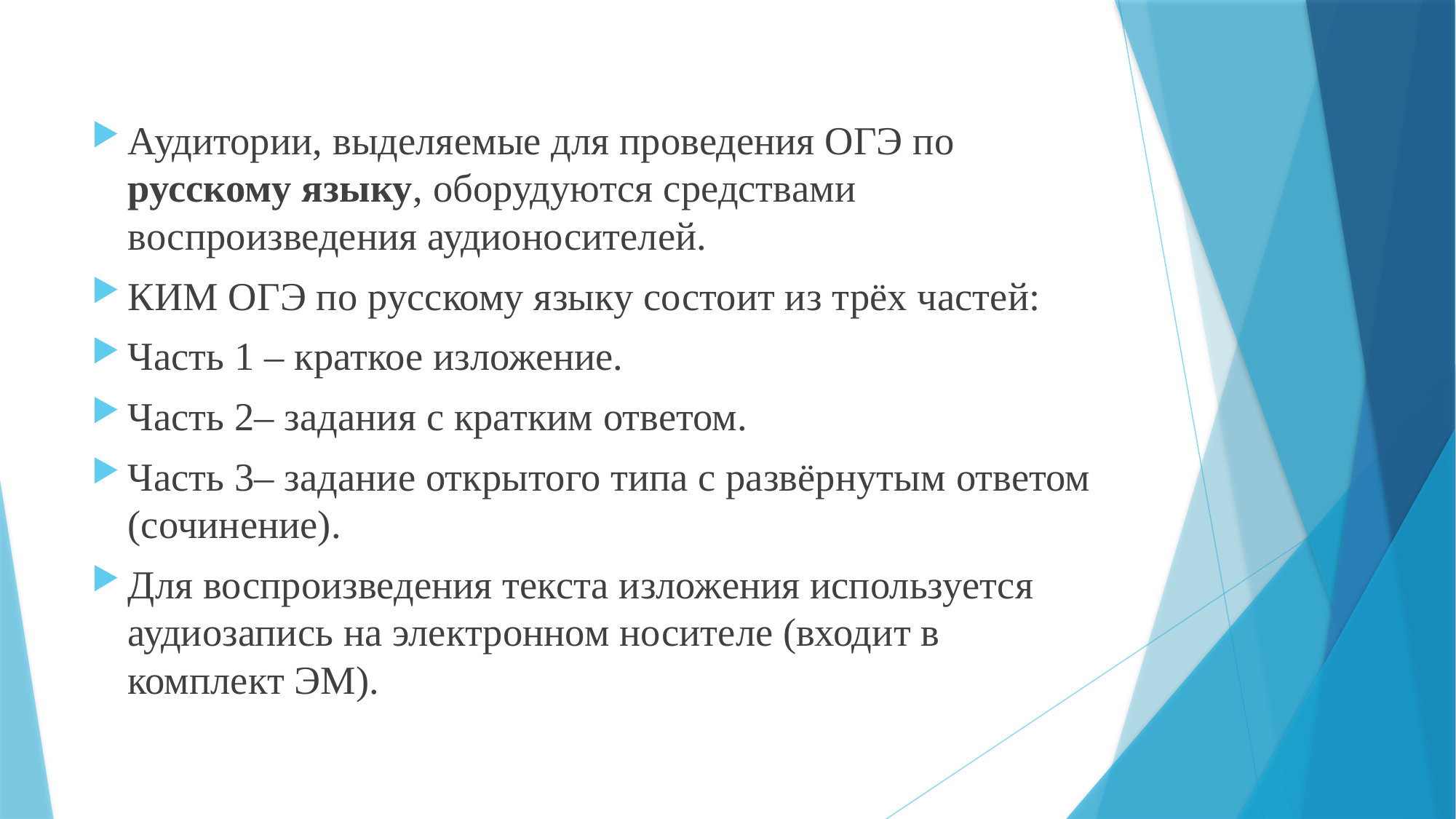

#
Аудитории, выделяемые для проведения ОГЭ по русскому языку, оборудуются средствами воспроизведения аудионосителей.
КИМ ОГЭ по русскому языку состоит из трёх частей:
Часть 1 – краткое изложение.
Часть 2– задания с кратким ответом.
Часть 3– задание открытого типа с развёрнутым ответом (сочинение).
Для воспроизведения текста изложения используется аудиозапись на электронном носителе (входит в комплект ЭМ).